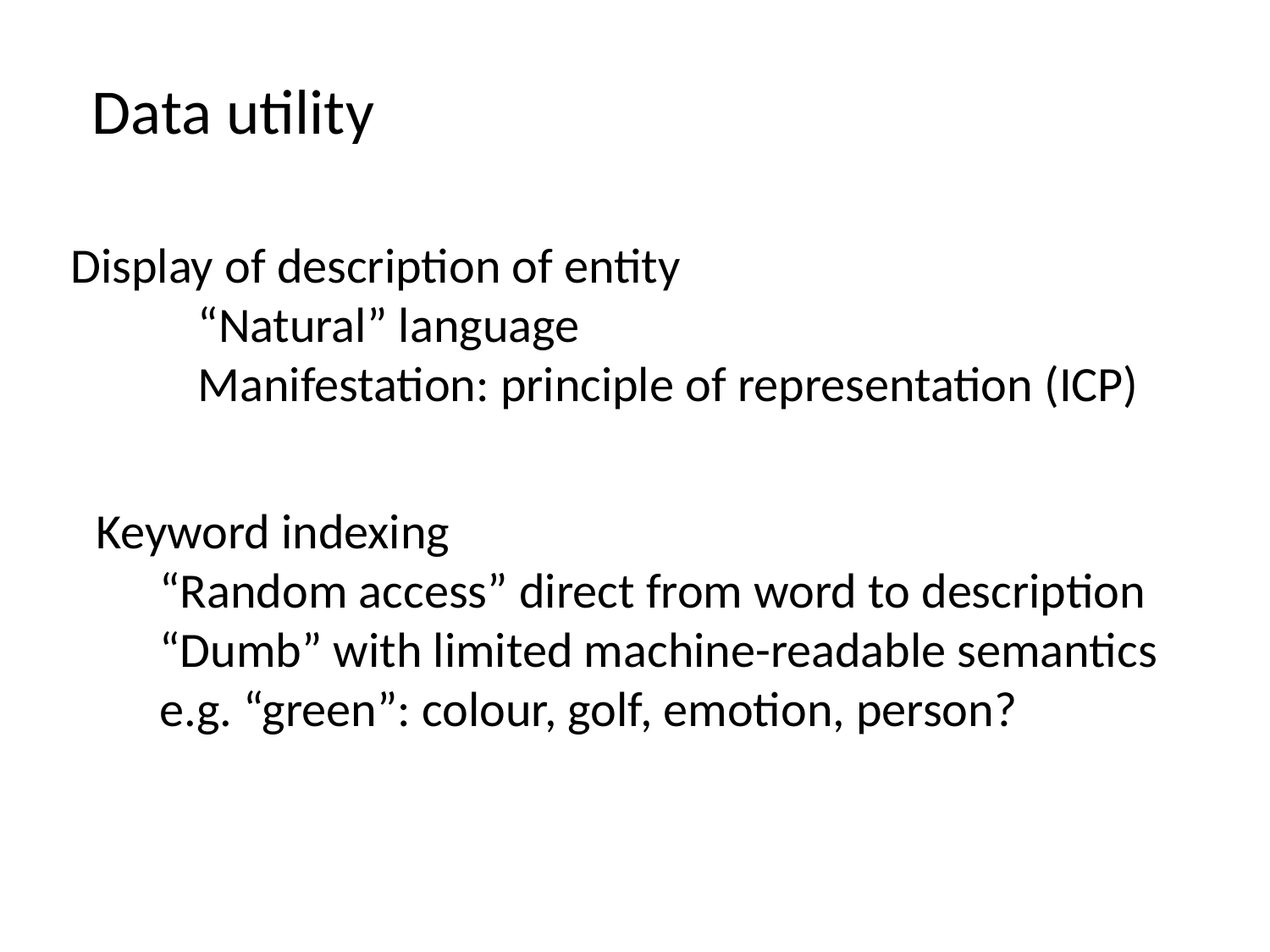

Data utility
Display of description of entity
	“Natural” language
	Manifestation: principle of representation (ICP)
Keyword indexing
“Random access” direct from word to description
“Dumb” with limited machine-readable semantics
e.g. “green”: colour, golf, emotion, person?